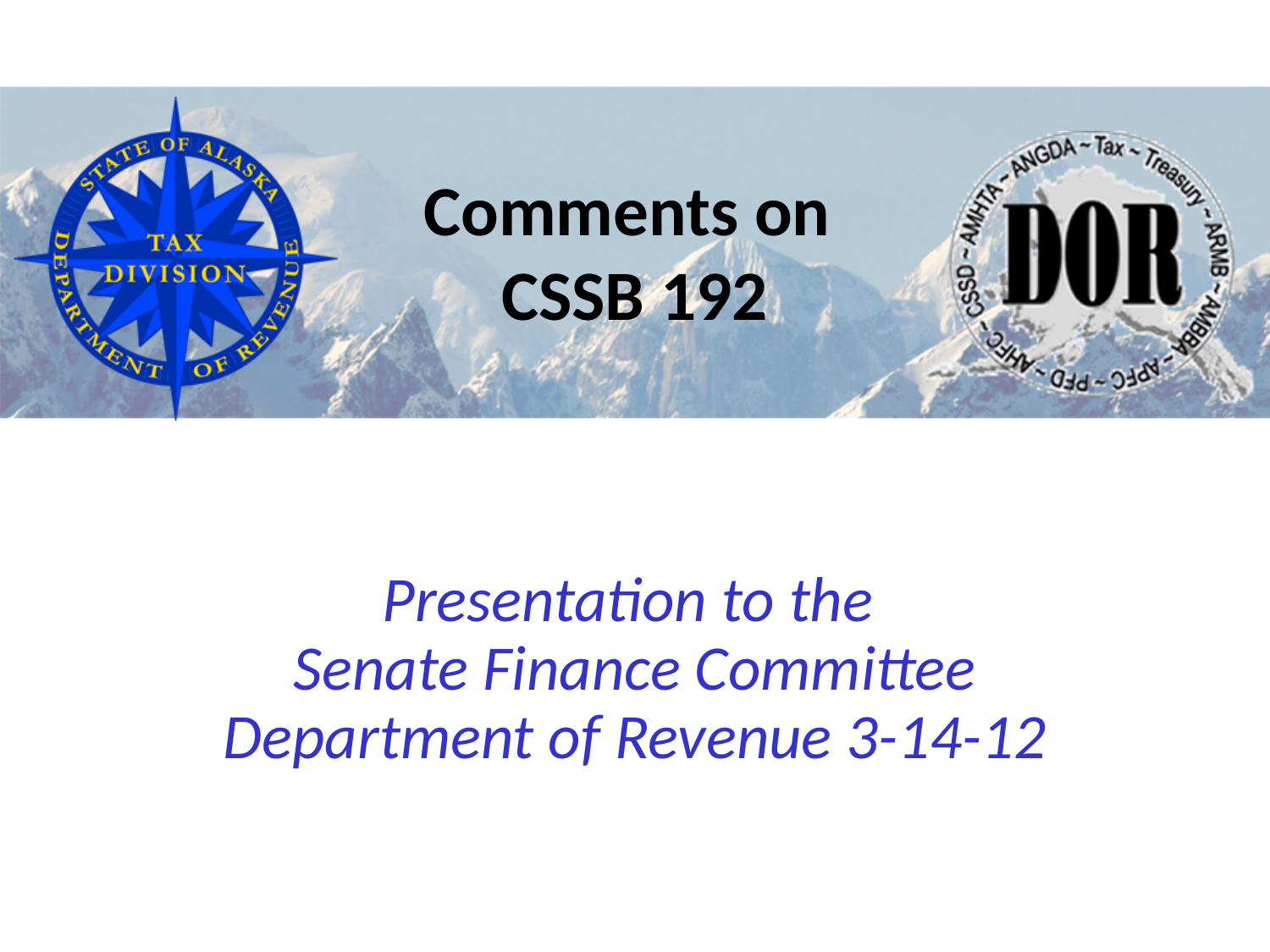

Comments on
CSSB 192
Presentation to the
Senate Finance Committee
Department of Revenue 3-14-12